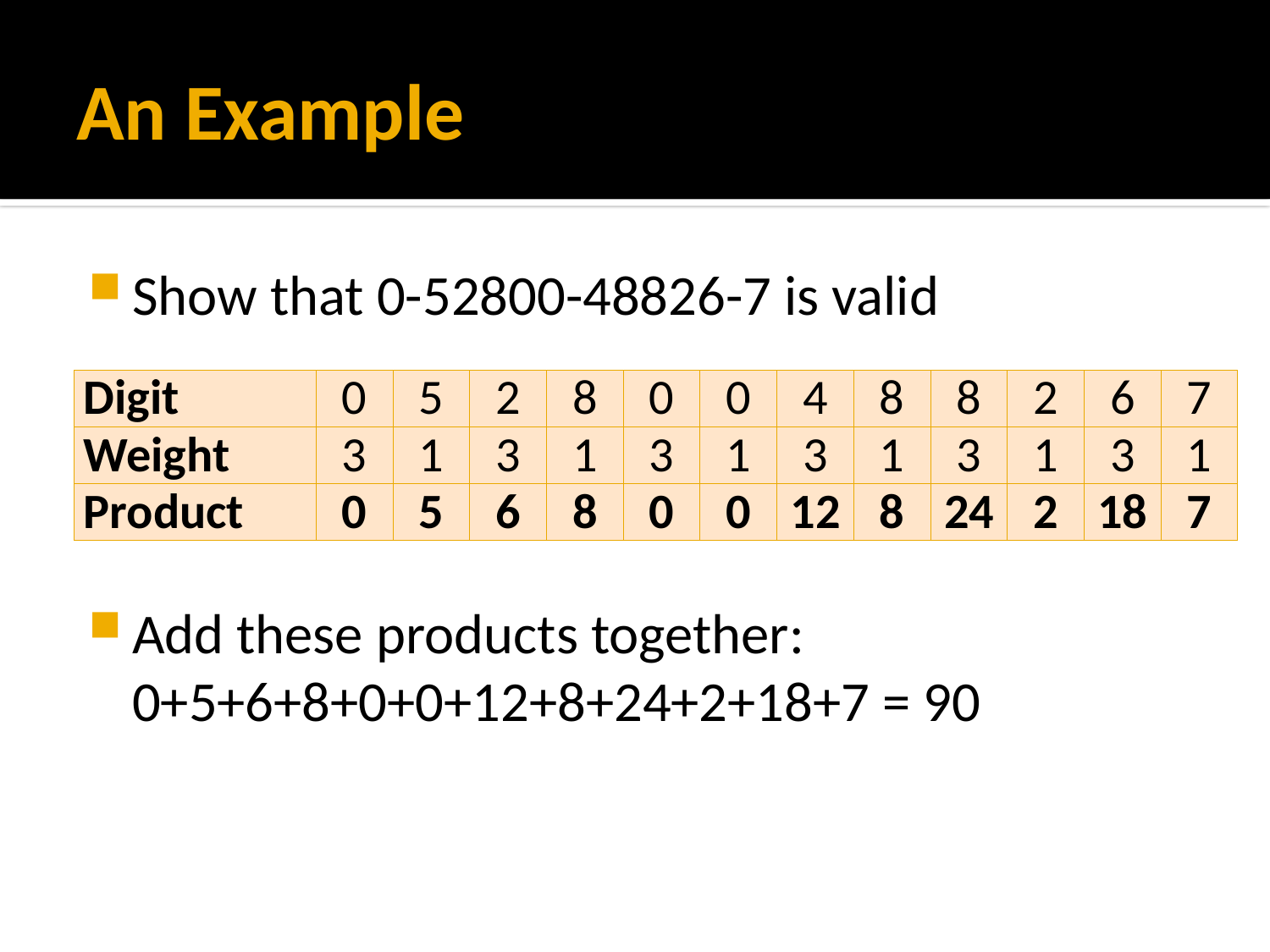

# An Example
Show that 0-52800-48826-7 is valid

Add these products together:
0+5+6+8+0+0+12+8+24+2+18+7 = 90

| Digit | 0 | 5 | 2 | 8 | 0 | 0 | 4 | 8 | 8 | 2 | 6 | 7 |
| --- | --- | --- | --- | --- | --- | --- | --- | --- | --- | --- | --- | --- |
| Weight | 3 | 1 | 3 | 1 | 3 | 1 | 3 | 1 | 3 | 1 | 3 | 1 |
| Product | 0 | 5 | 6 | 8 | 0 | 0 | 12 | 8 | 24 | 2 | 18 | 7 |